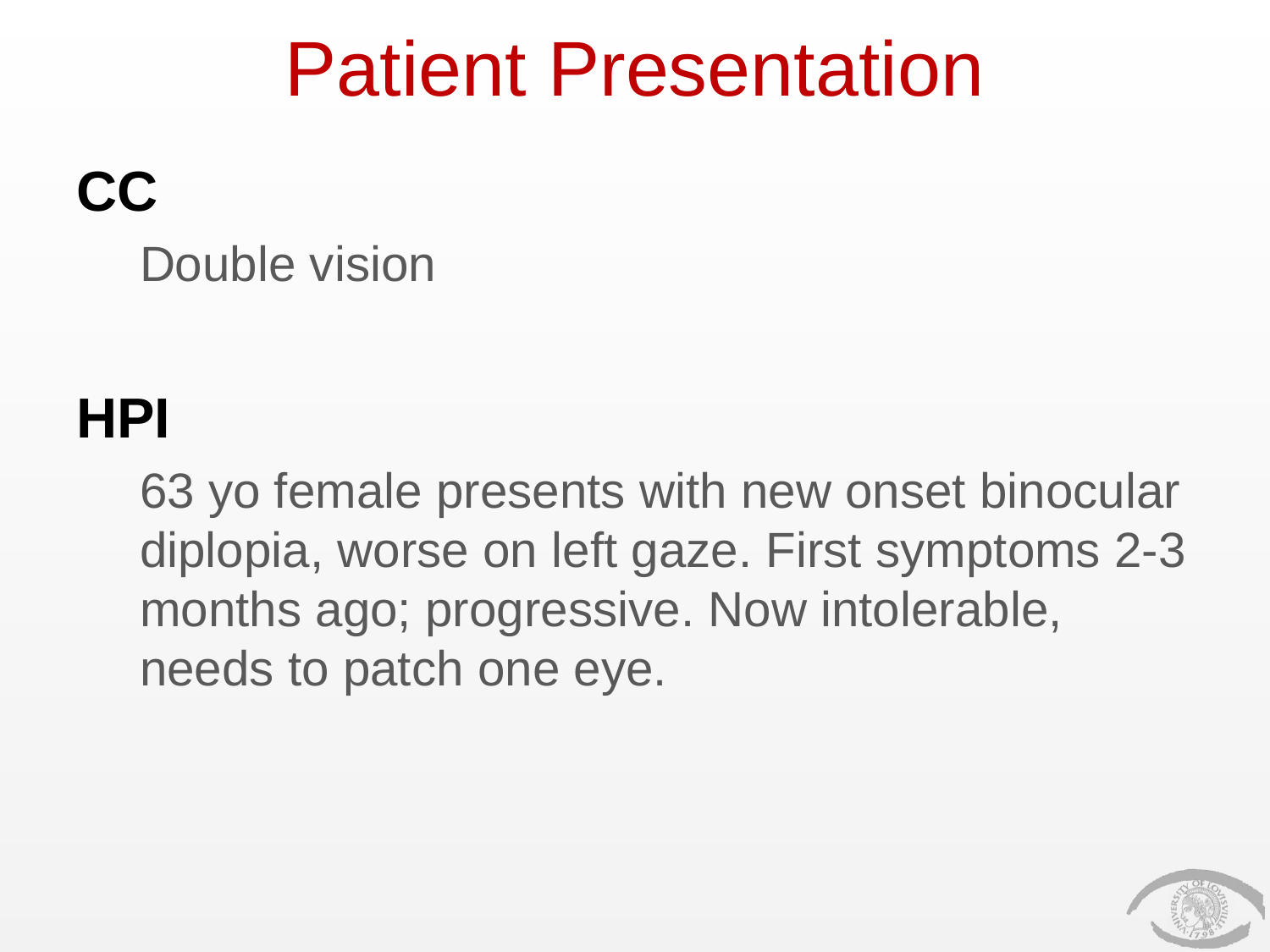

# Patient Presentation
CC
Double vision

HPI
63 yo female presents with new onset binocular diplopia, worse on left gaze. First symptoms 2-3 months ago; progressive. Now intolerable, needs to patch one eye.